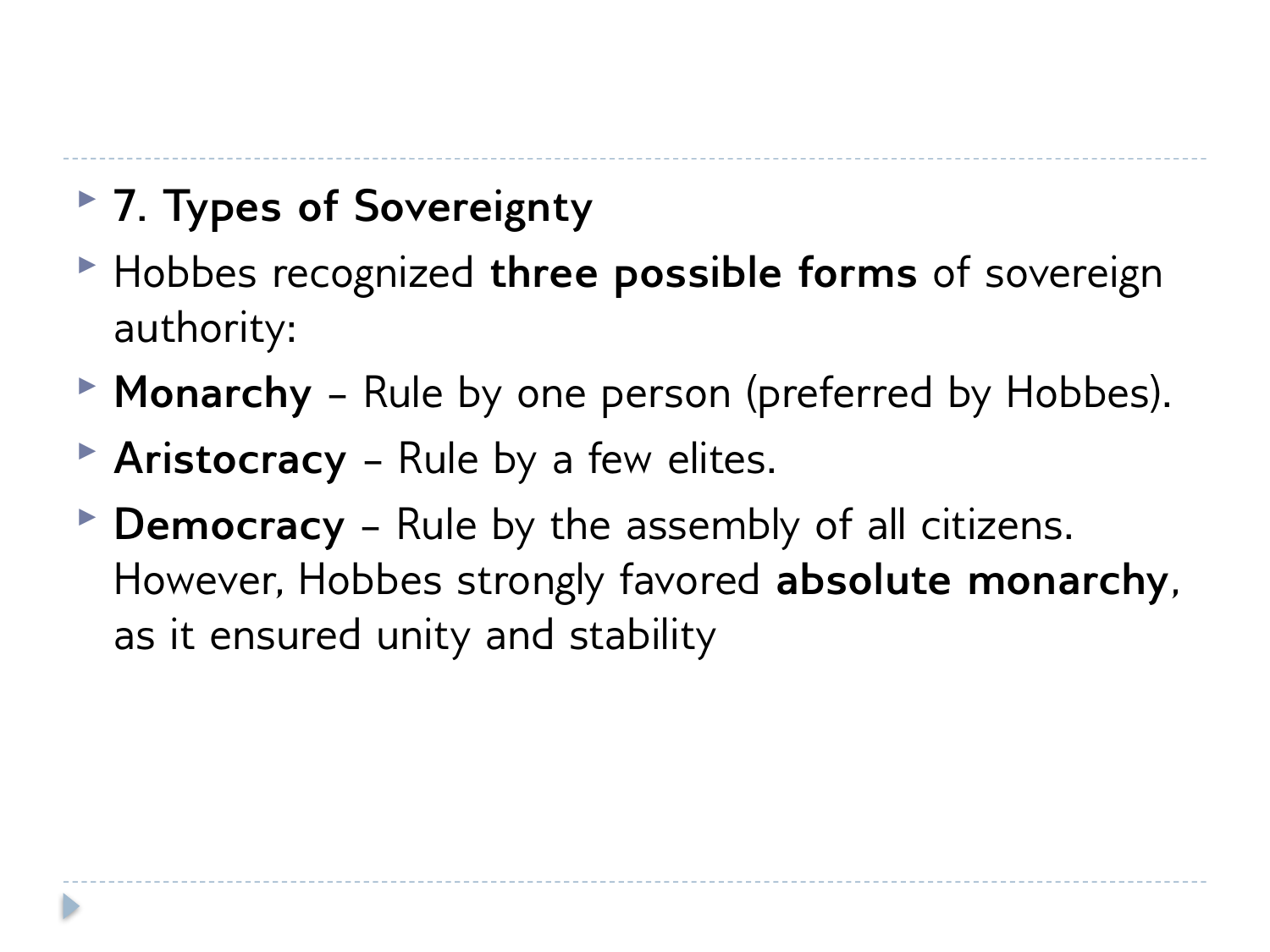

#
7. Types of Sovereignty
Hobbes recognized three possible forms of sovereign authority:
Monarchy – Rule by one person (preferred by Hobbes).
Aristocracy – Rule by a few elites.
Democracy – Rule by the assembly of all citizens.
However, Hobbes strongly favored absolute monarchy, as it ensured unity and stability